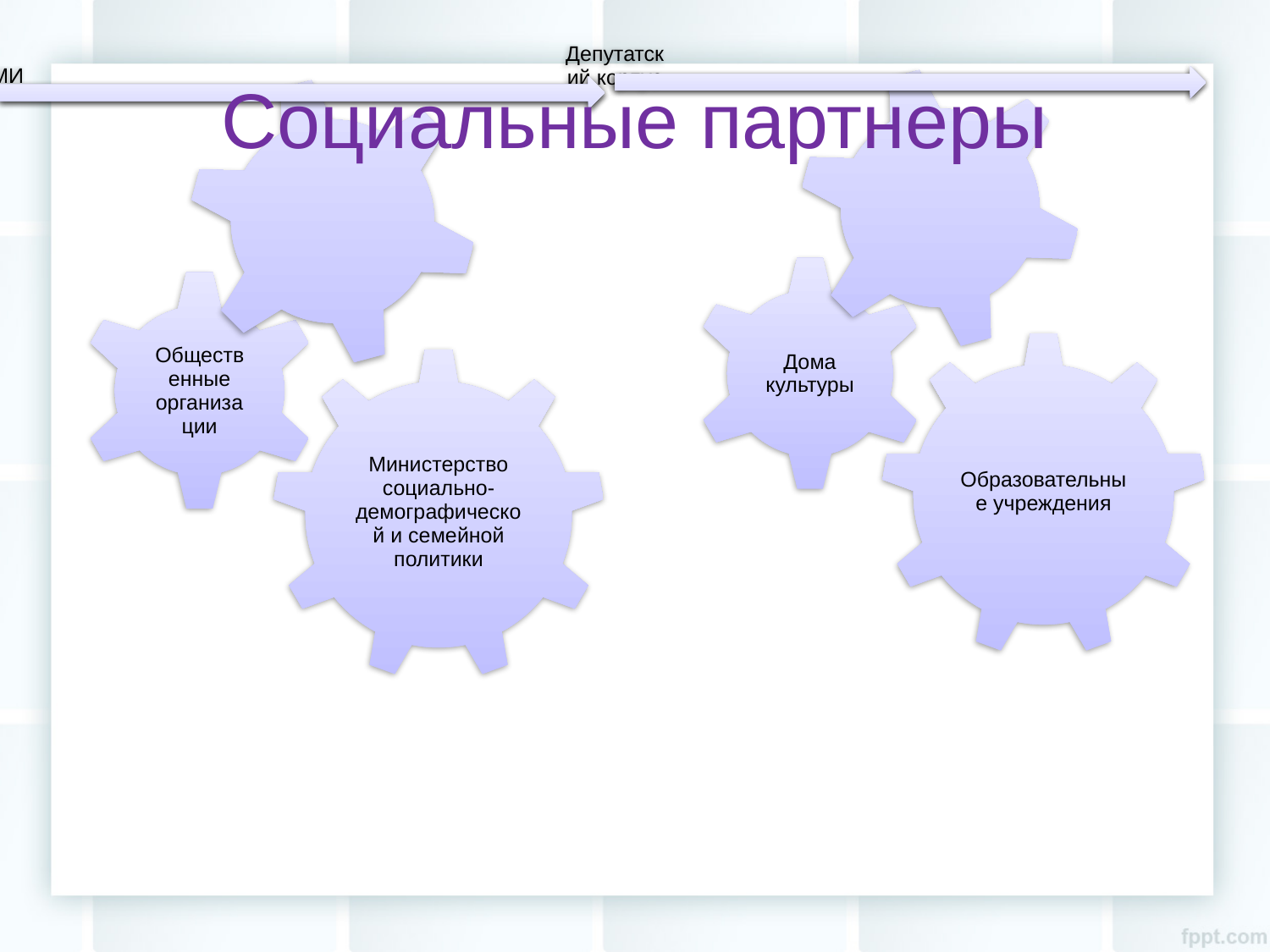

# Социальные партнеры
Образовательные учреждения
Дома культуры
Депутатский корпус
Министерство социально-демографической и семейной политики
Общественные организации